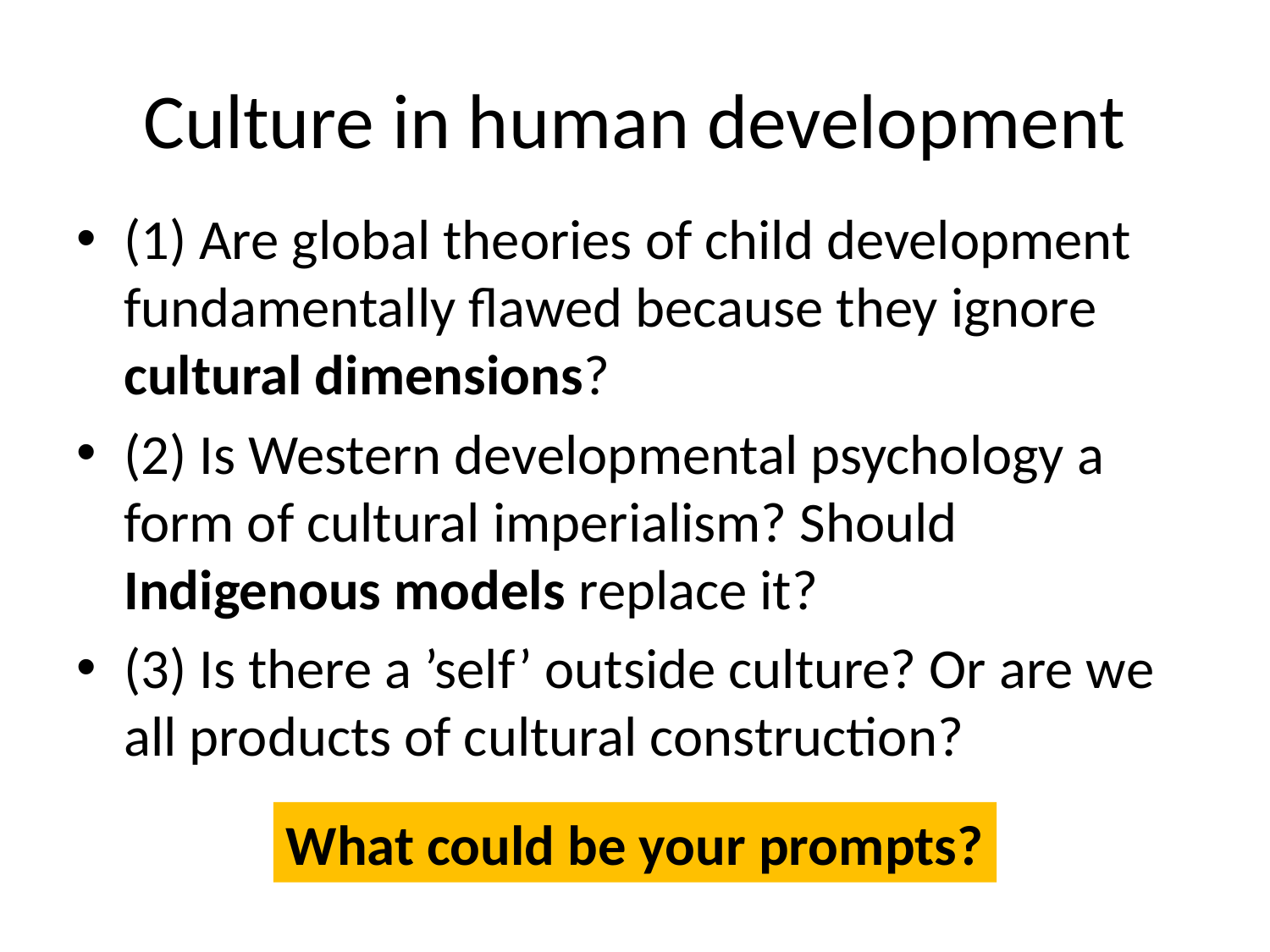

# Culture in human development
(1) Are global theories of child development fundamentally flawed because they ignore cultural dimensions?
(2) Is Western developmental psychology a form of cultural imperialism? Should Indigenous models replace it?
(3) Is there a ’self’ outside culture? Or are we all products of cultural construction?
What could be your prompts?